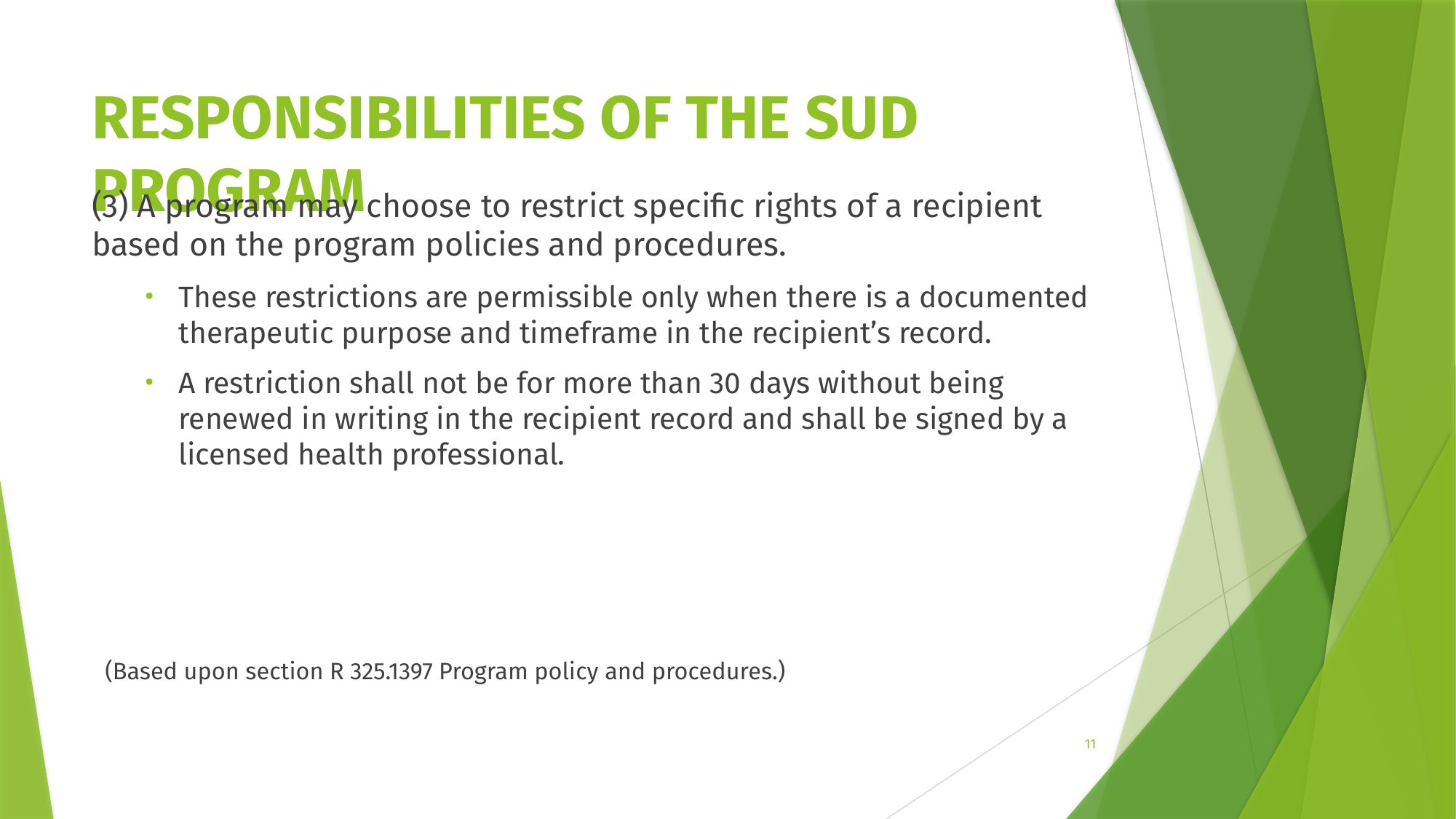

# Responsibilities of the SUD Program
(3) A program may choose to restrict specific rights of a recipient based on the program policies and procedures.
These restrictions are permissible only when there is a documented therapeutic purpose and timeframe in the recipient’s record.
A restriction shall not be for more than 30 days without being renewed in writing in the recipient record and shall be signed by a licensed health professional.

(Based upon section R 325.1397 Program policy and procedures.)

11